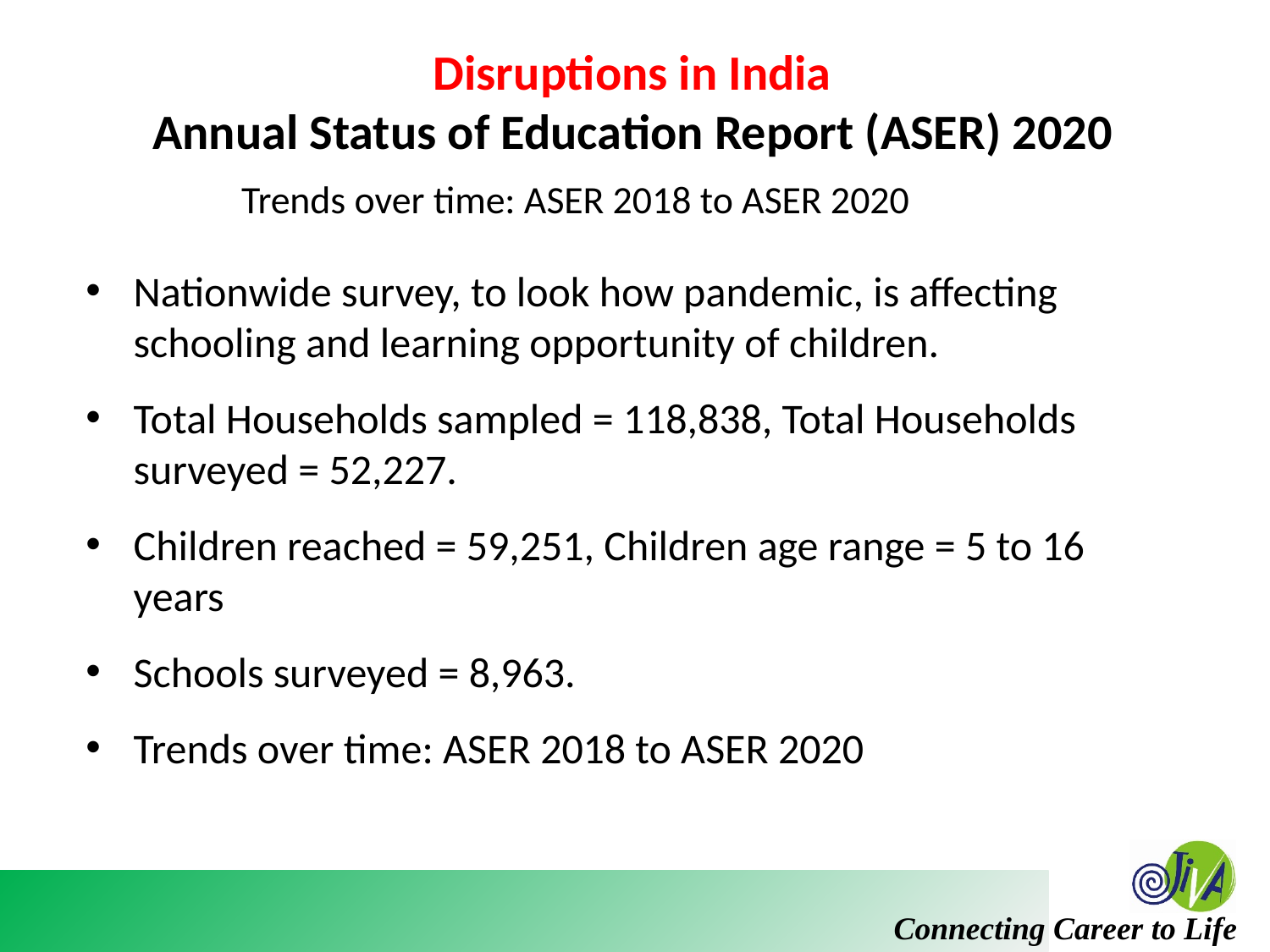

Disruptions in India
Annual Status of Education Report (ASER) 2020
Trends over time: ASER 2018 to ASER 2020
Nationwide survey, to look how pandemic, is affecting schooling and learning opportunity of children.

Total Households sampled = 118,838, Total Households surveyed = 52,227.

Children reached = 59,251, Children age range = 5 to 16 years

Schools surveyed = 8,963.

Trends over time: ASER 2018 to ASER 2020